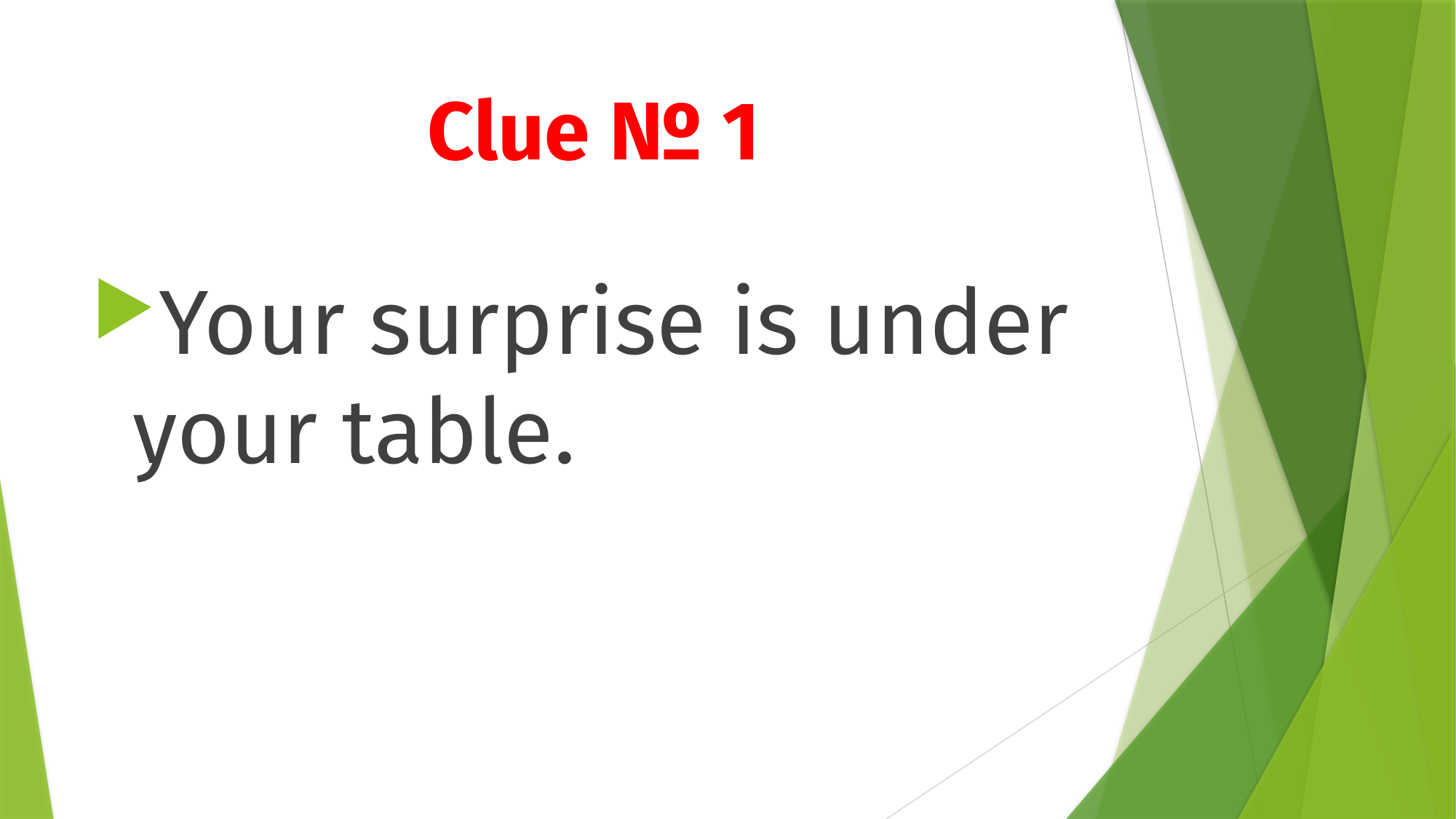

# Clue № 1
Your surprise is under your table.